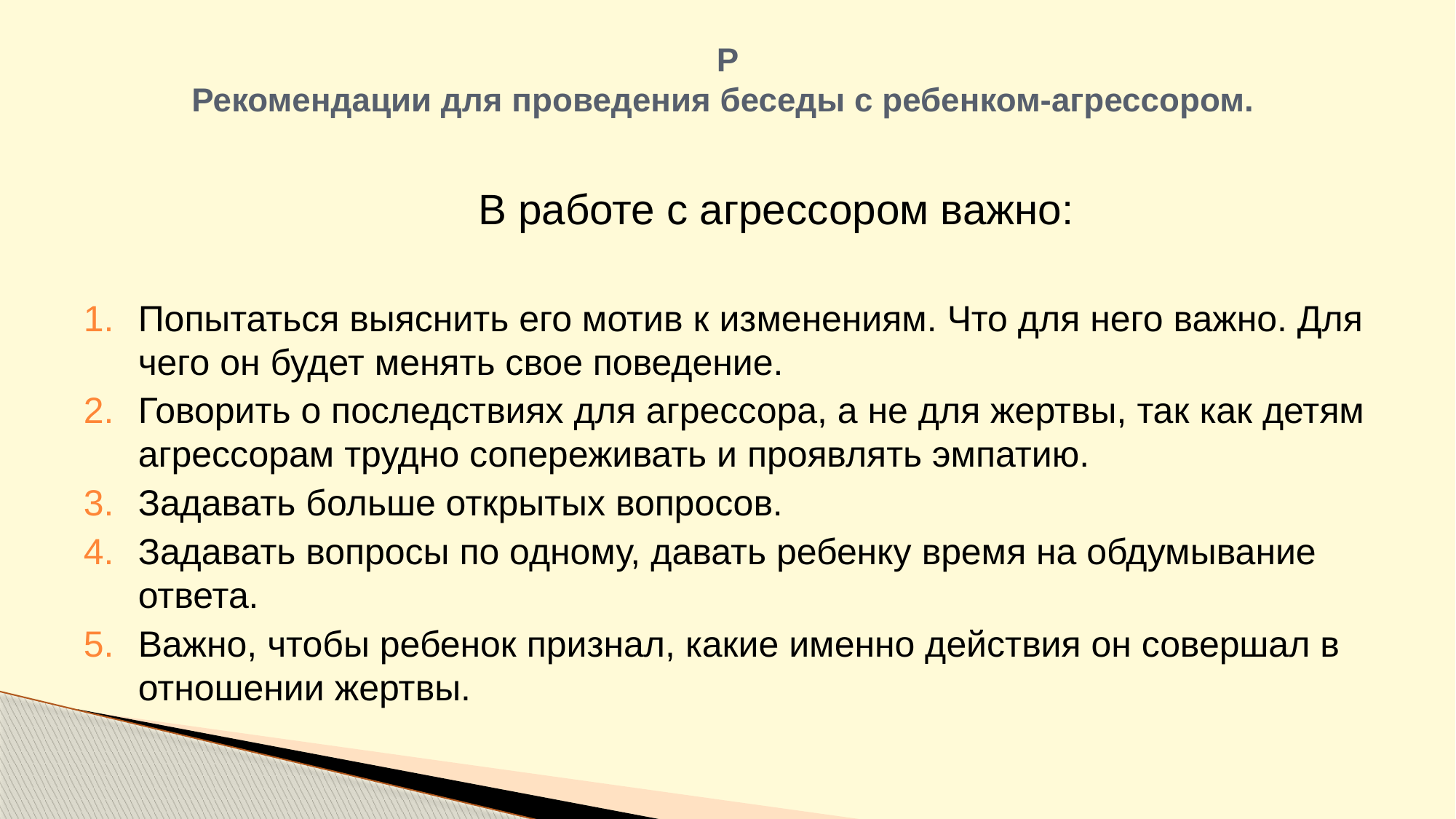

# Р Рекомендации для проведения беседы с ребенком-агрессором.
	В работе с агрессором важно:

Попытаться выяснить его мотив к изменениям. Что для него важно. Для чего он будет менять свое поведение.
Говорить о последствиях для агрессора, а не для жертвы, так как детям агрессорам трудно сопереживать и проявлять эмпатию.
Задавать больше открытых вопросов.
Задавать вопросы по одному, давать ребенку время на обдумывание ответа.
Важно, чтобы ребенок признал, какие именно действия он совершал в отношении жертвы.